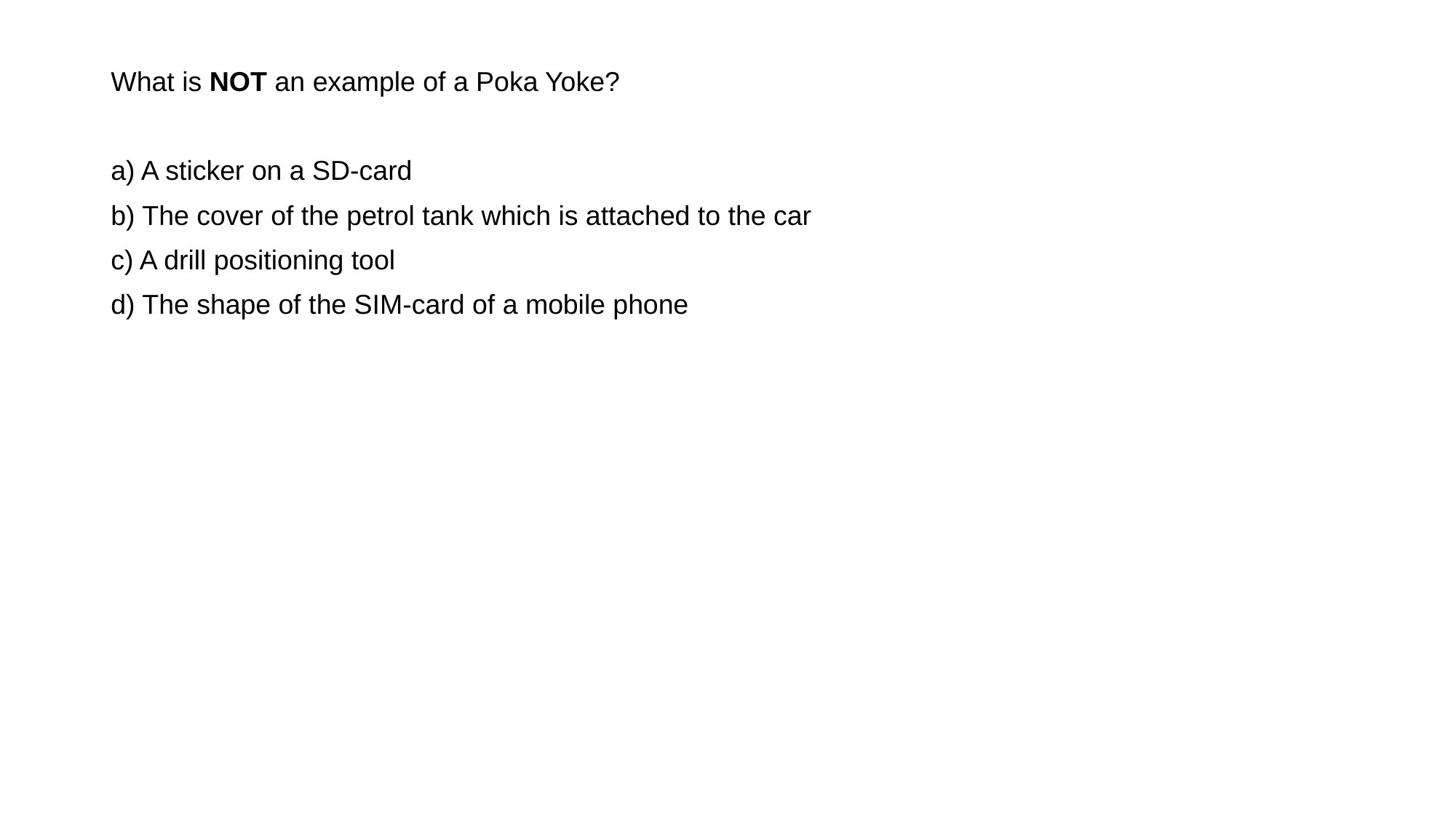

What is NOT an example of a Poka Yoke?

a) A sticker on a SD-card
b) The cover of the petrol tank which is attached to the car
c) A drill positioning tool
d) The shape of the SIM-card of a mobile phone